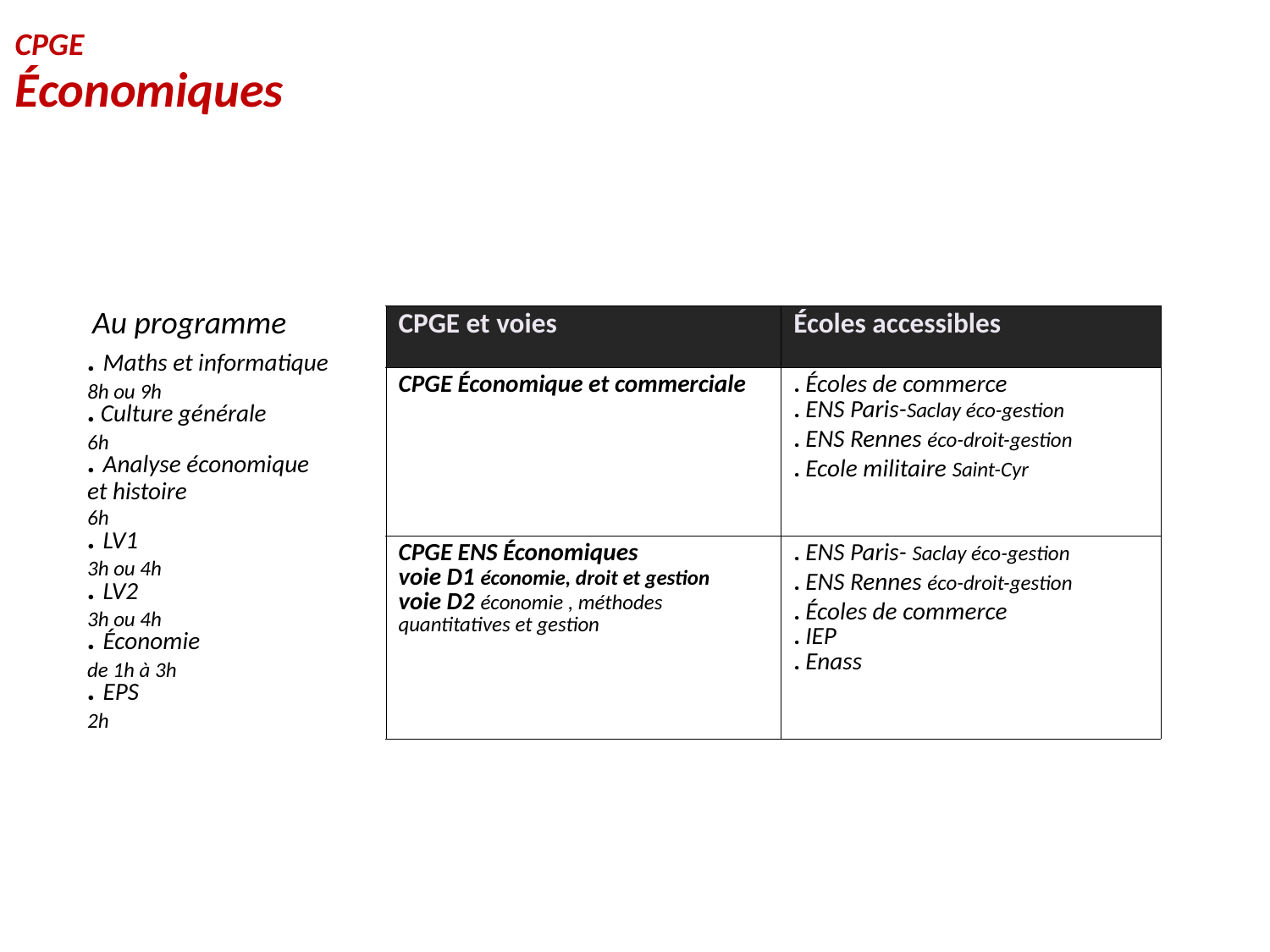

CPGE
Économiques
Au programme
| CPGE et voies | Écoles accessibles |
| --- | --- |
| CPGE Économique et commerciale | . Écoles de commerce . ENS Paris-Saclay éco-gestion . ENS Rennes éco-droit-gestion . Ecole militaire Saint-Cyr |
| CPGE ENS Économiques voie D1 économie, droit et gestion voie D2 économie , méthodes quantitatives et gestion | . ENS Paris- Saclay éco-gestion . ENS Rennes éco-droit-gestion . Écoles de commerce . IEP . Enass |
. Maths et informatique
8h ou 9h
. Culture générale
6h
. Analyse économique
et histoire
6h
. LV1
3h ou 4h
. LV2
3h ou 4h
. Économie
de 1h à 3h
. EPS
2h